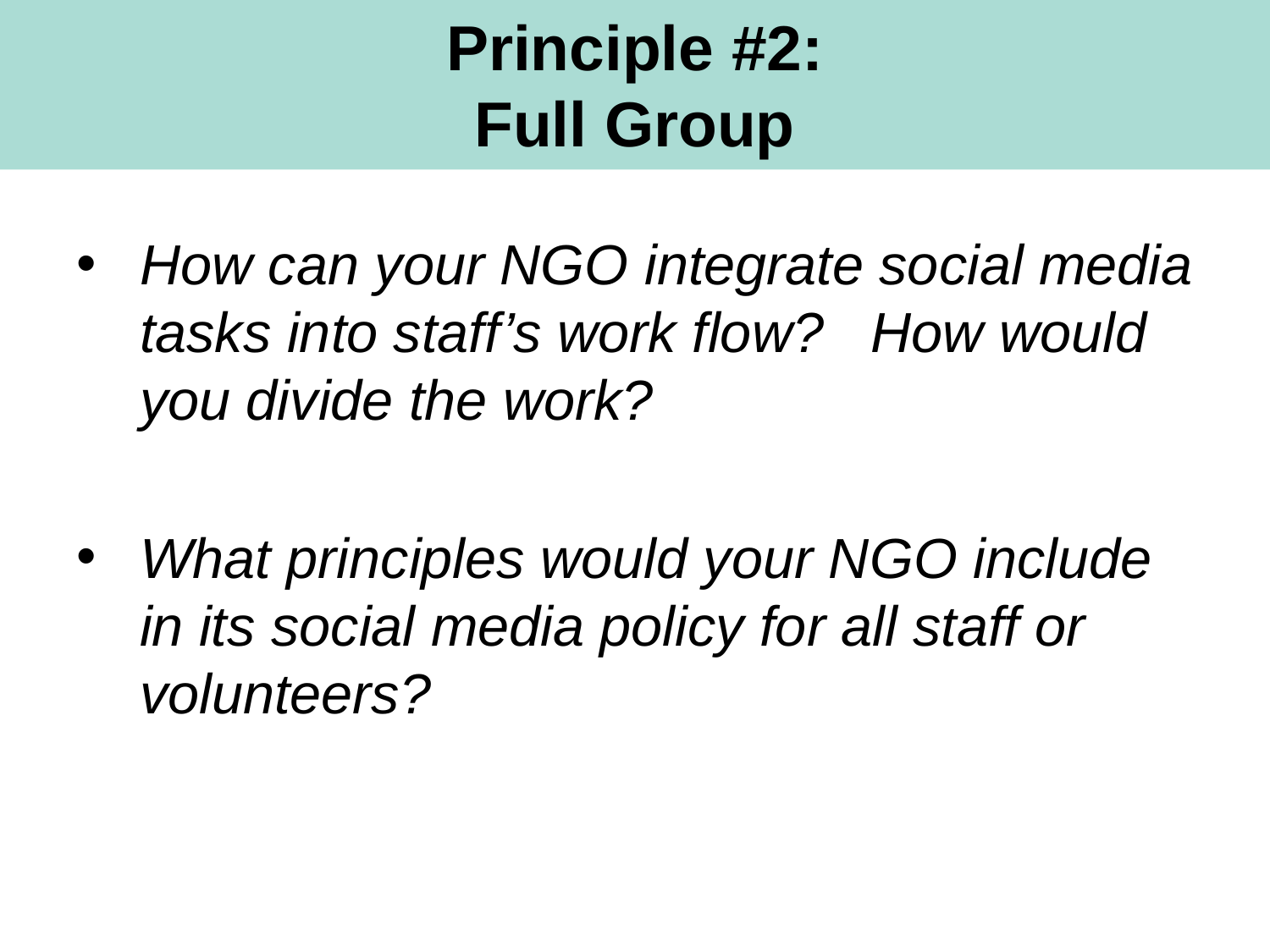

# Principle #2:
Full Group
How can your NGO integrate social media tasks into staff’s work flow?   How would you divide the work?

What principles would your NGO include in its social media policy for all staff or volunteers?